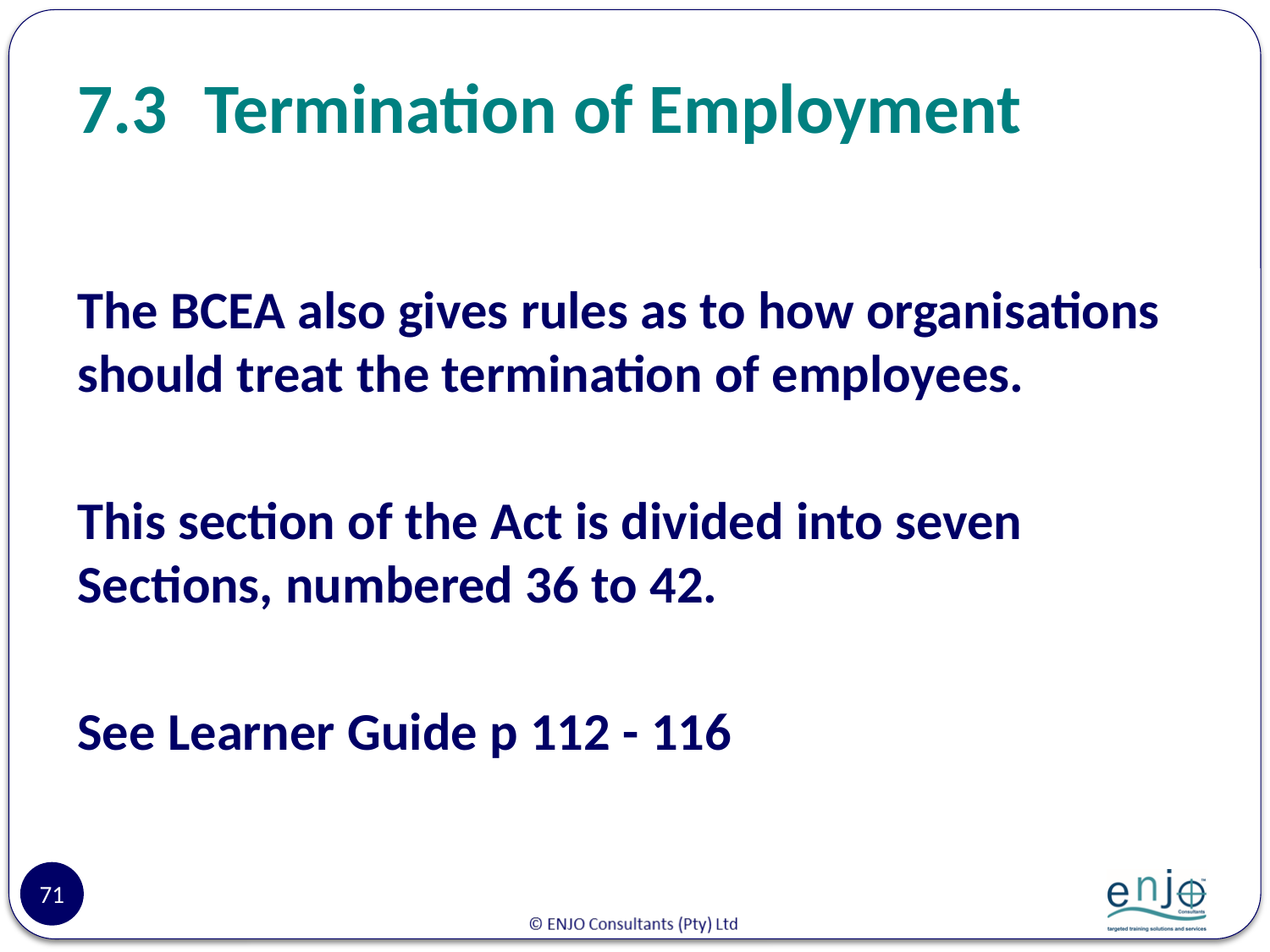

# 7.3	Termination of Employment

The BCEA also gives rules as to how organisations should treat the termination of employees.

This section of the Act is divided into seven Sections, numbered 36 to 42.

See Learner Guide p 112 - 116
71